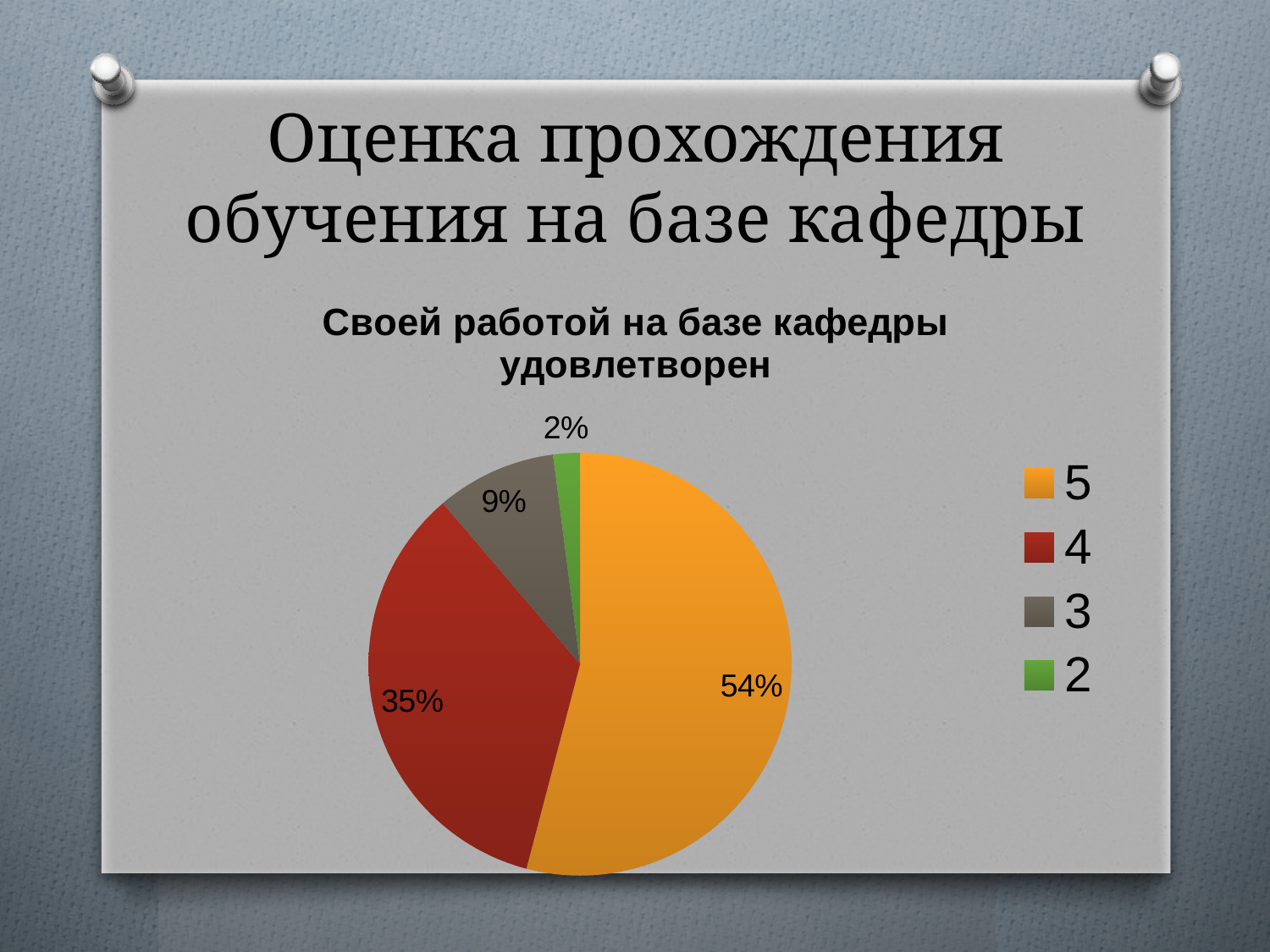

# Оценка прохождения обучения на базе кафедры

### Chart:

| Category | Своей работой на базе кафедры удовлетворен |
|---|---|
| 5 | 53.0 |
| 4 | 34.0 |
| 3 | 9.0 |
| 2 | 2.0 |